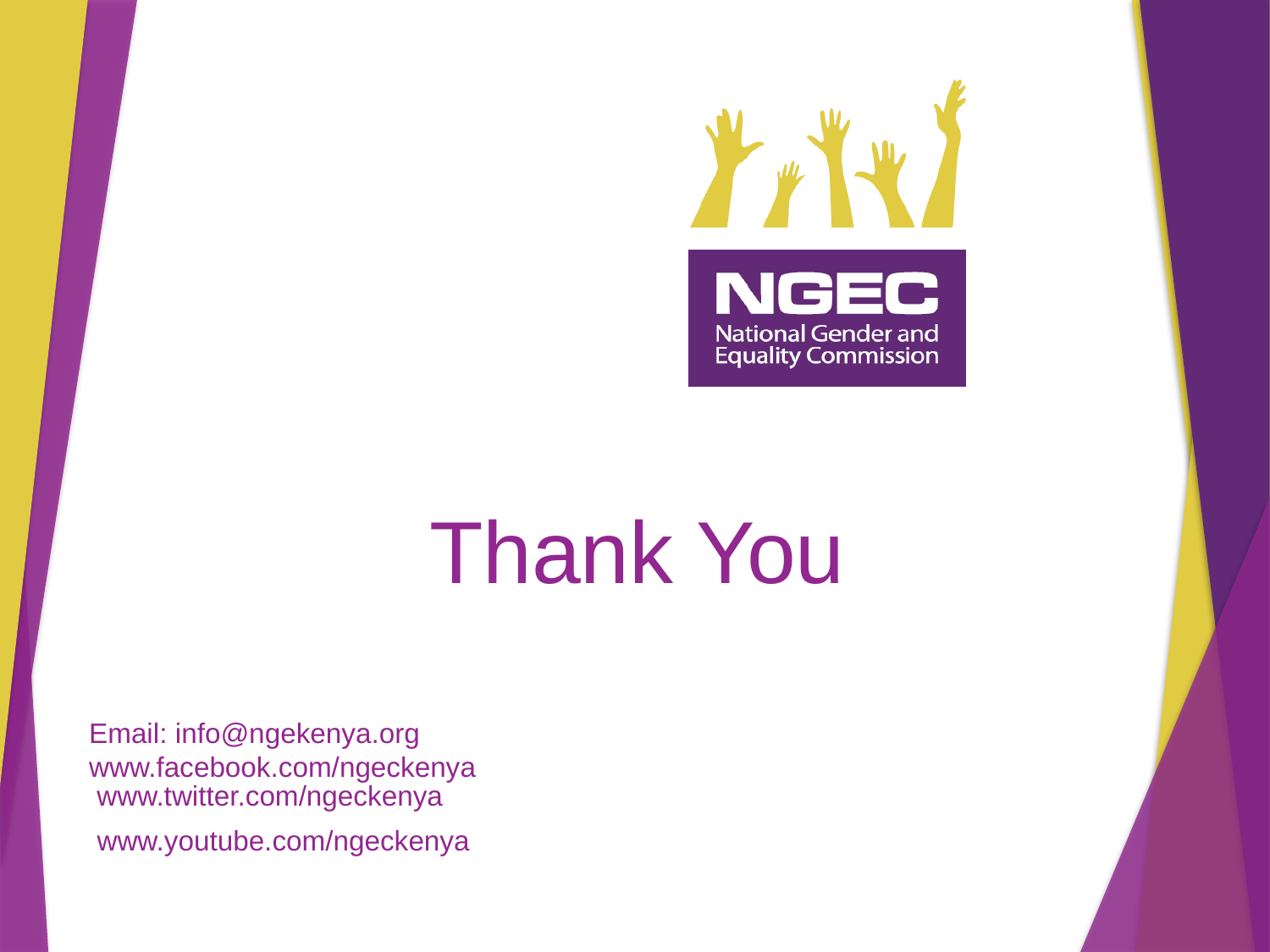

# Thank You

Email: info@ngekenya.org
www.facebook.com/ngeckenya
www.twitter.com/ngeckenya
www.youtube.com/ngeckenya